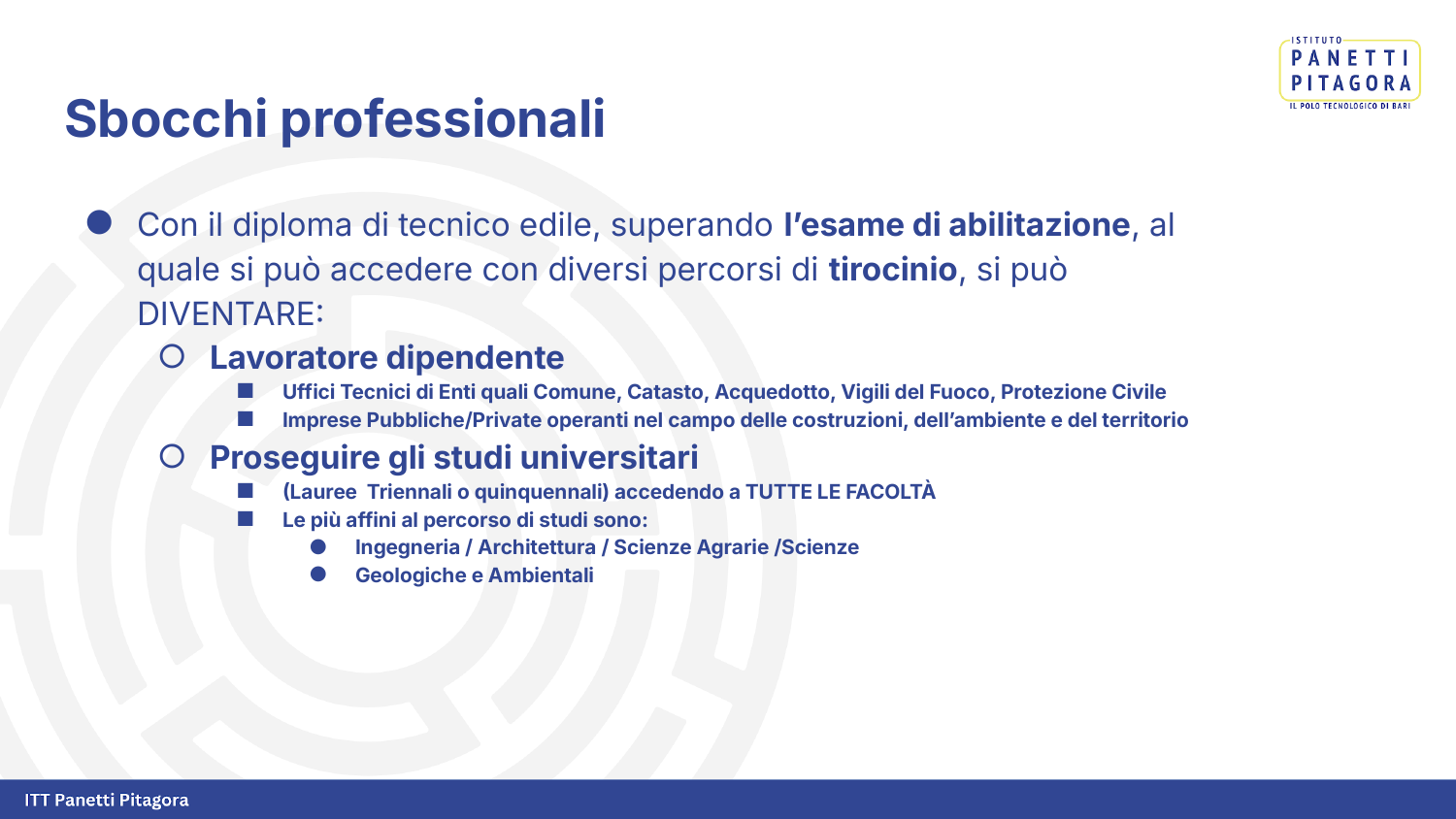

# Sbocchi professionali
Con il diploma di tecnico edile, superando l’esame di abilitazione, al quale si può accedere con diversi percorsi di tirocinio, si può DIVENTARE:
Lavoratore dipendente
Uffici Tecnici di Enti quali Comune, Catasto, Acquedotto, Vigili del Fuoco, Protezione Civile
Imprese Pubbliche/Private operanti nel campo delle costruzioni, dell’ambiente e del territorio
Proseguire gli studi universitari
(Lauree  Triennali o quinquennali) accedendo a TUTTE LE FACOLTÀ
Le più affini al percorso di studi sono:
Ingegneria / Architettura / Scienze Agrarie /Scienze
Geologiche e Ambientali